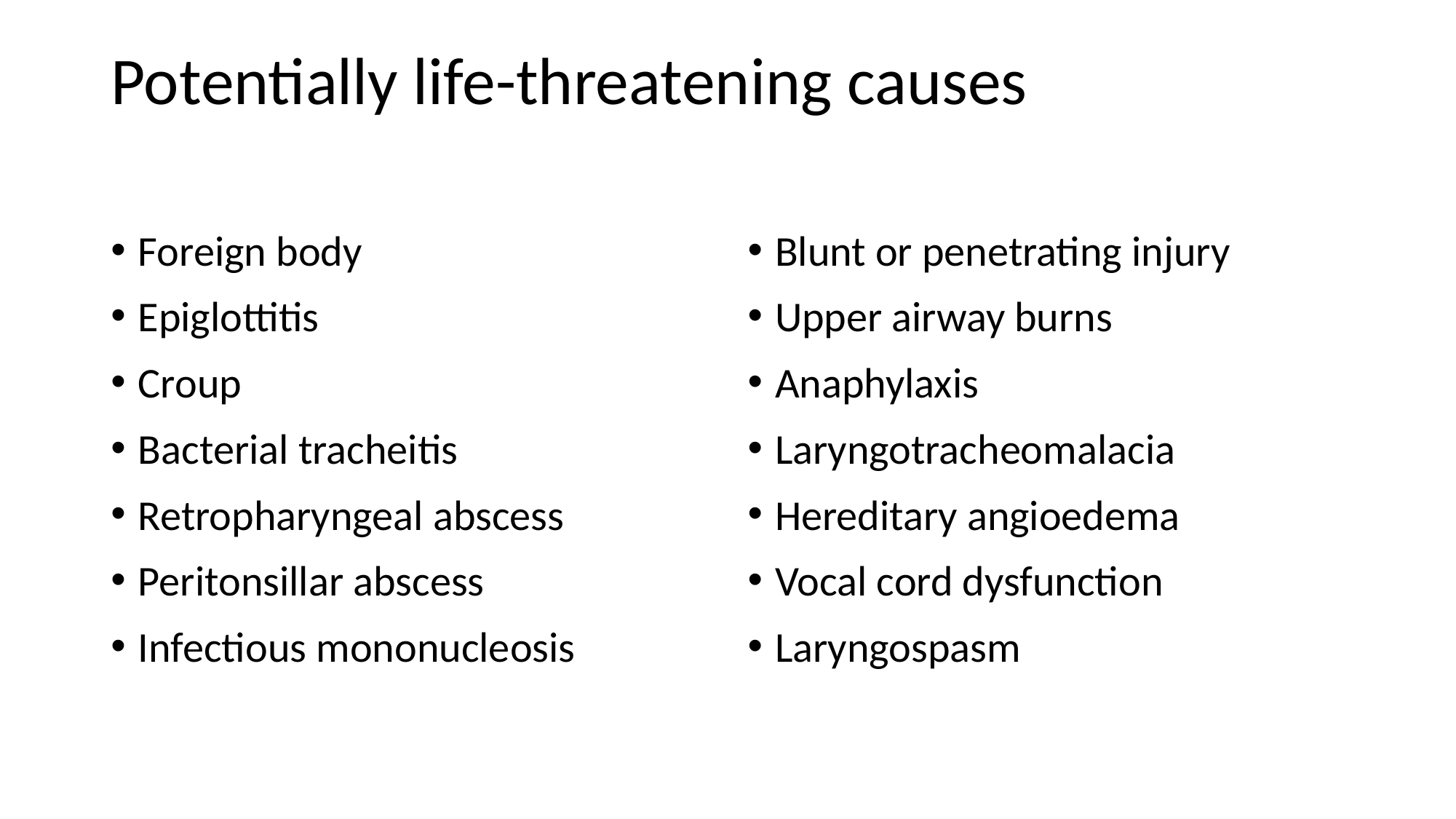

# Potentially life-threatening causes
Foreign body
Epiglottitis
Croup
Bacterial tracheitis
Retropharyngeal abscess
Peritonsillar abscess
Infectious mononucleosis

Blunt or penetrating injury
Upper airway burns
Anaphylaxis
Laryngotracheomalacia
Hereditary angioedema
Vocal cord dysfunction
Laryngospasm